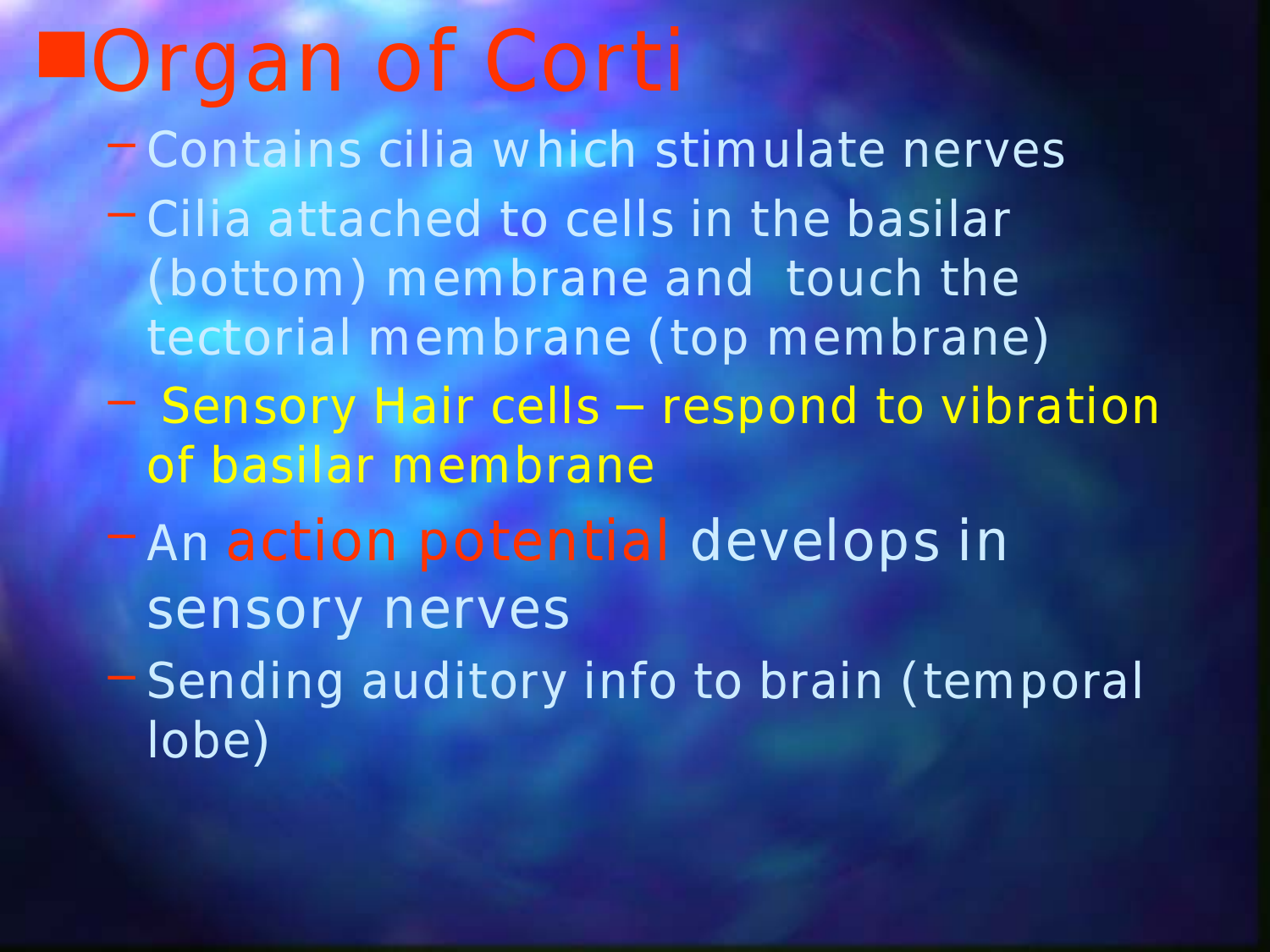

Organ of Corti
Contains cilia which stimulate nerves
Cilia attached to cells in the basilar (bottom) membrane and  touch the tectorial membrane (top membrane)
 Sensory Hair cells – respond to vibration of basilar membrane
An action potential develops in sensory nerves
Sending auditory info to brain (temporal lobe)